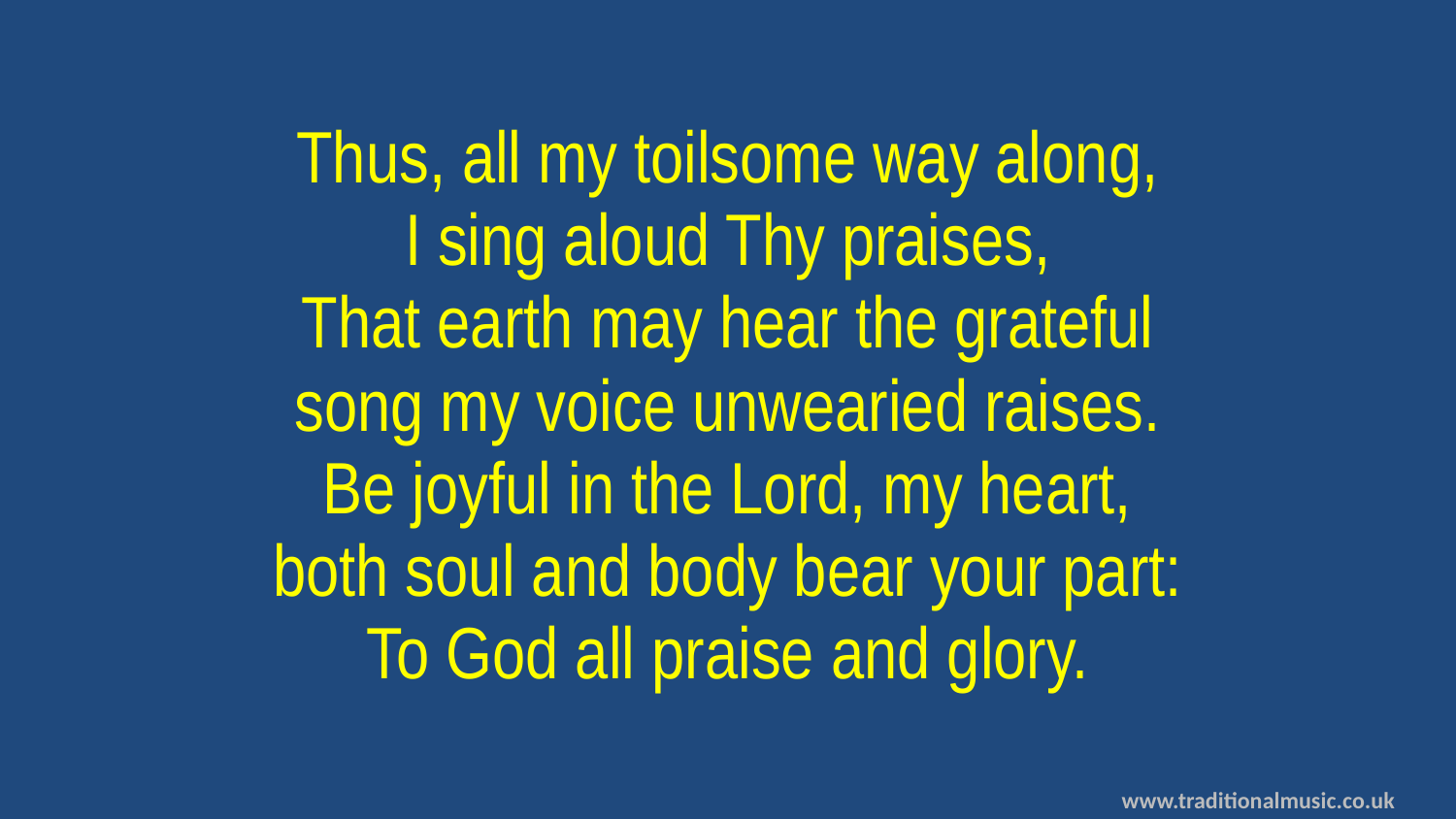

Thus, all my toilsome way along,
I sing aloud Thy praises,
That earth may hear the grateful
song my voice unwearied raises.
Be joyful in the Lord, my heart,
both soul and body bear your part:
To God all praise and glory.